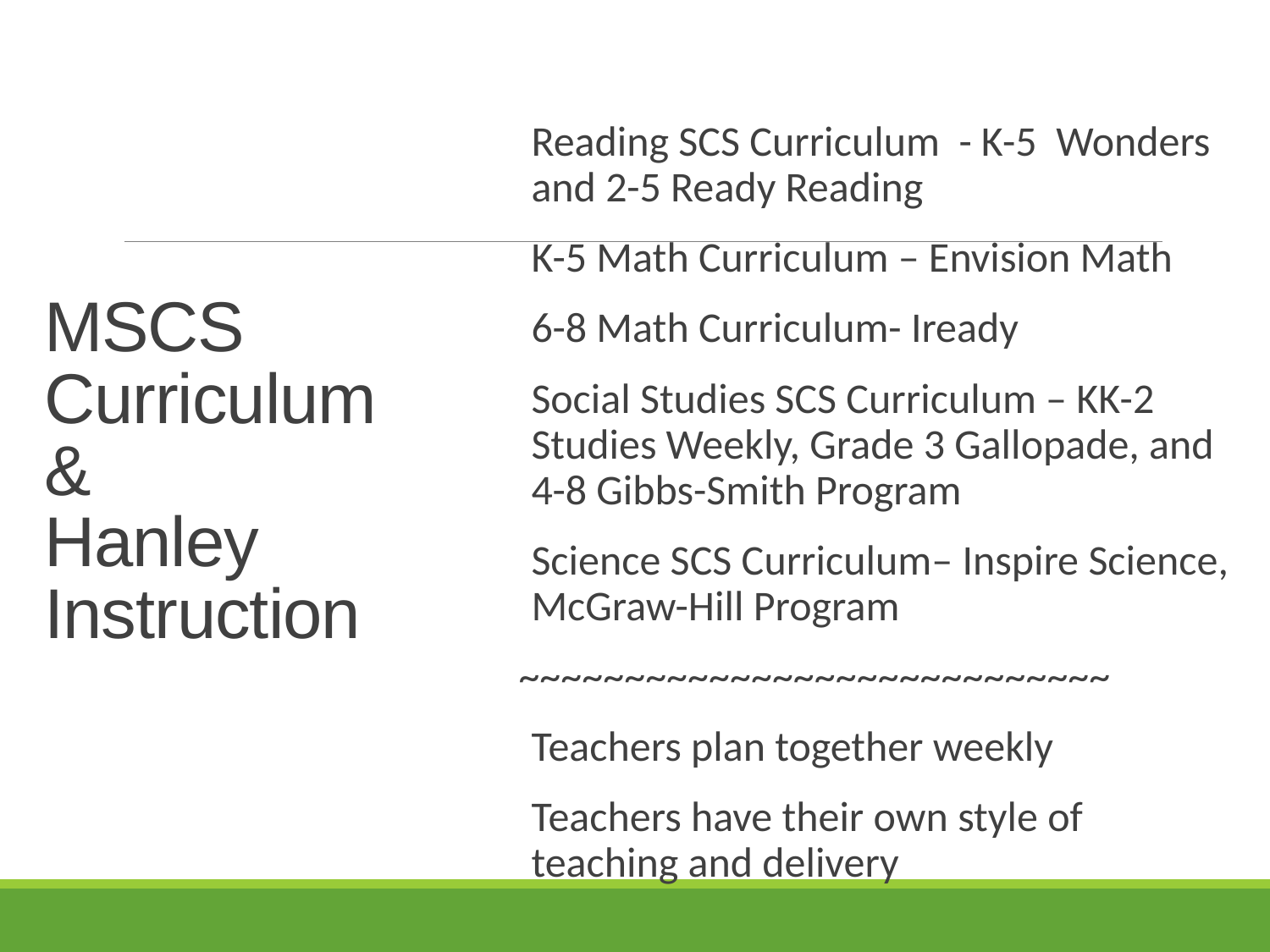

Reading SCS Curriculum  - K-5  Wonders and 2-5 Ready Reading
K-5 Math Curriculum – Envision Math
6-8 Math Curriculum- Iready
Social Studies SCS Curriculum – KK-2 Studies Weekly, Grade 3 Gallopade, and  4-8 Gibbs-Smith Program
Science SCS Curriculum– Inspire Science, McGraw-Hill Program
~~~~~~~~~~~~~~~~~~~~~~~~~~~~
Teachers plan together weekly
Teachers have their own style of teaching and delivery
# MSCS Curriculum & Hanley Instruction